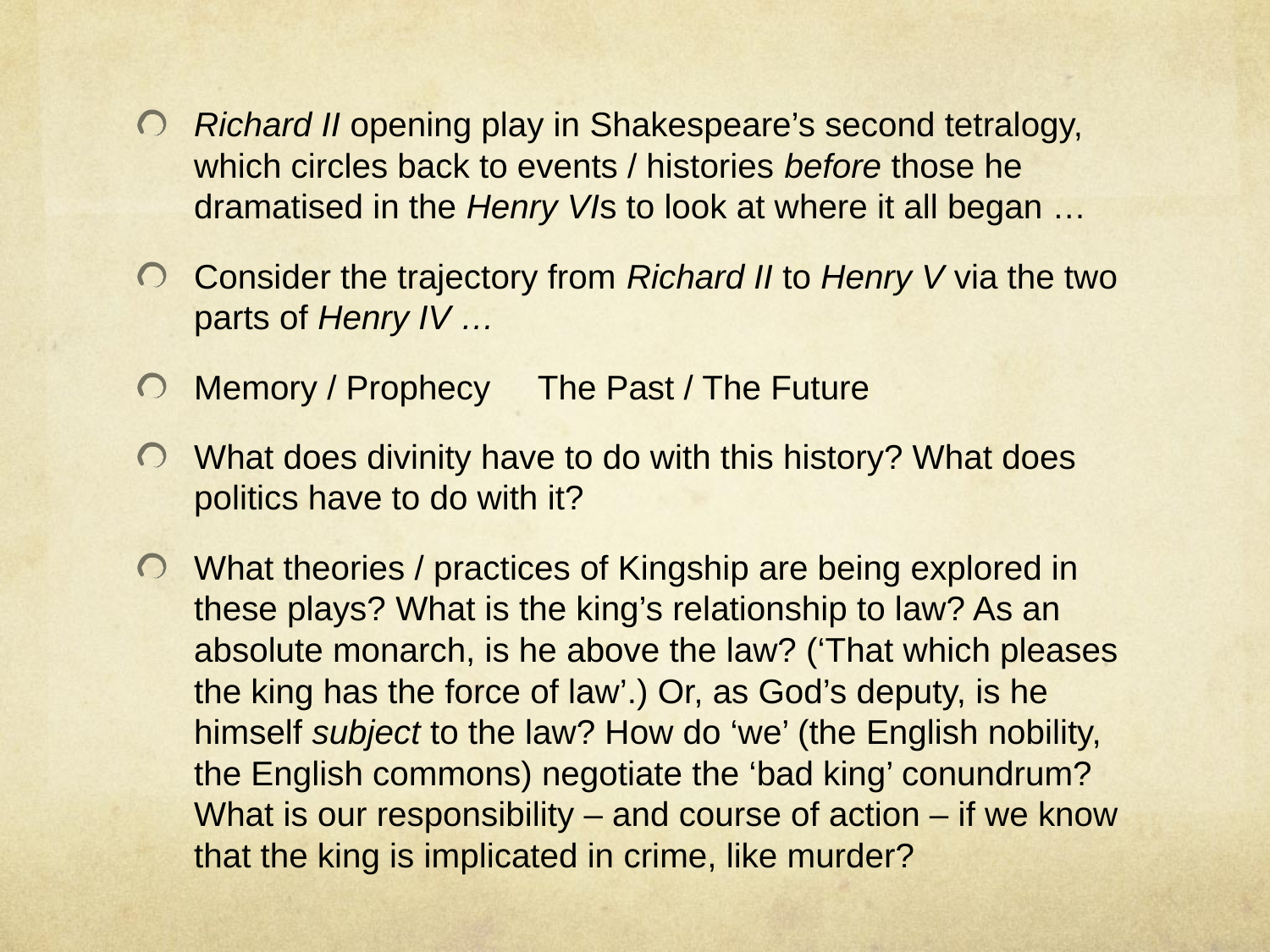

Richard II opening play in Shakespeare’s second tetralogy, which circles back to events / histories before those he dramatised in the Henry VIs to look at where it all began …
Consider the trajectory from Richard II to Henry V via the two parts of Henry IV …
Memory / Prophecy     The Past / The Future
What does divinity have to do with this history? What does politics have to do with it?
What theories / practices of Kingship are being explored in these plays? What is the king’s relationship to law? As an absolute monarch, is he above the law? (‘That which pleases the king has the force of law’.) Or, as God’s deputy, is he himself subject to the law? How do ‘we’ (the English nobility, the English commons) negotiate the ‘bad king’ conundrum? What is our responsibility – and course of action – if we know that the king is implicated in crime, like murder?